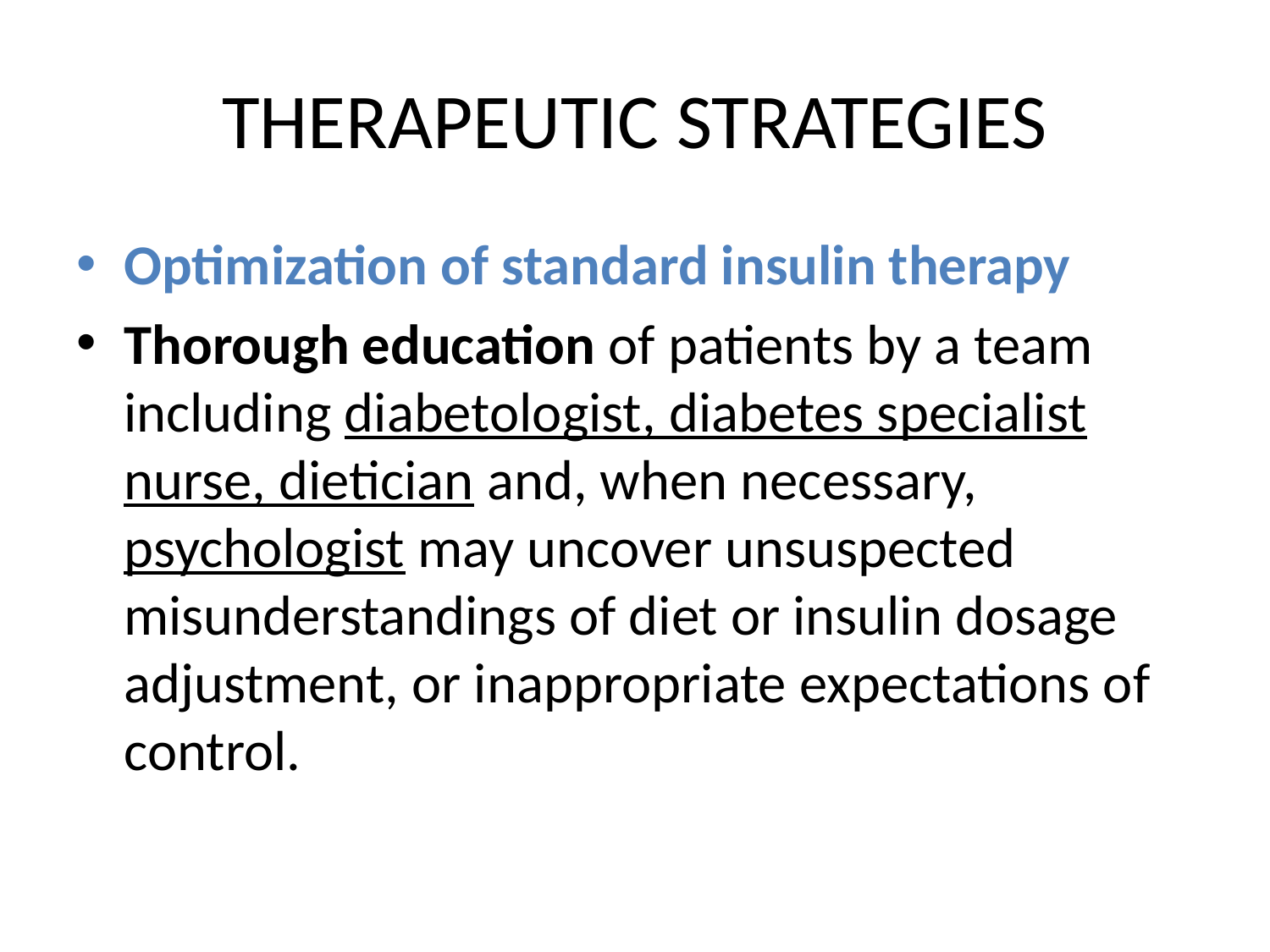

# THERAPEUTIC STRATEGIES
Optimization of standard insulin therapy
Thorough education of patients by a team including diabetologist, diabetes specialist nurse, dietician and, when necessary, psychologist may uncover unsuspected misunderstandings of diet or insulin dosage adjustment, or inappropriate expectations of control.